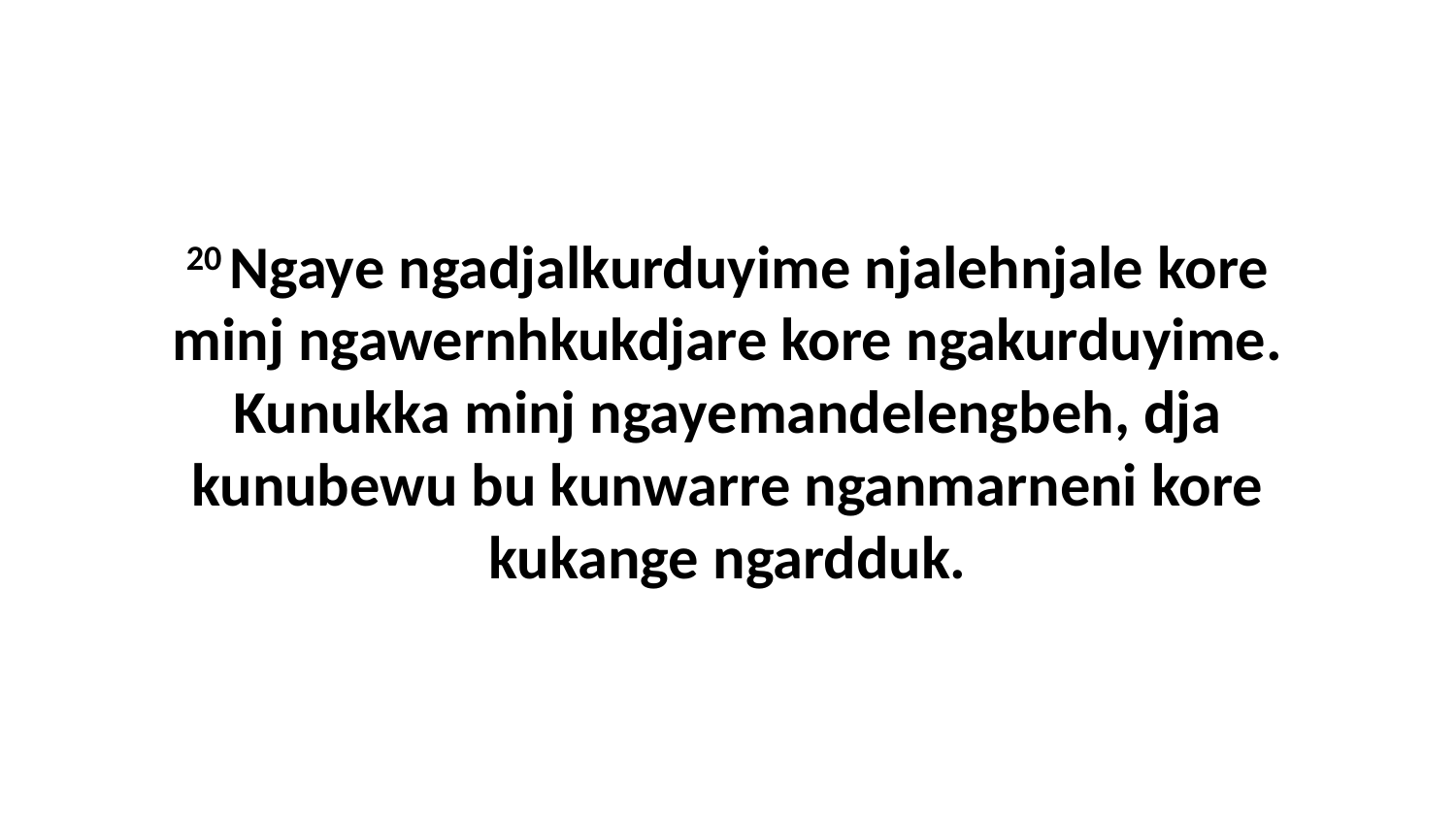

20 Ngaye ngadjalkurduyime njalehnjale kore minj ngawernhkukdjare kore ngakurduyime. Kunukka minj ngayemandelengbeh, dja kunubewu bu kunwarre nganmarneni kore kukange ngardduk.